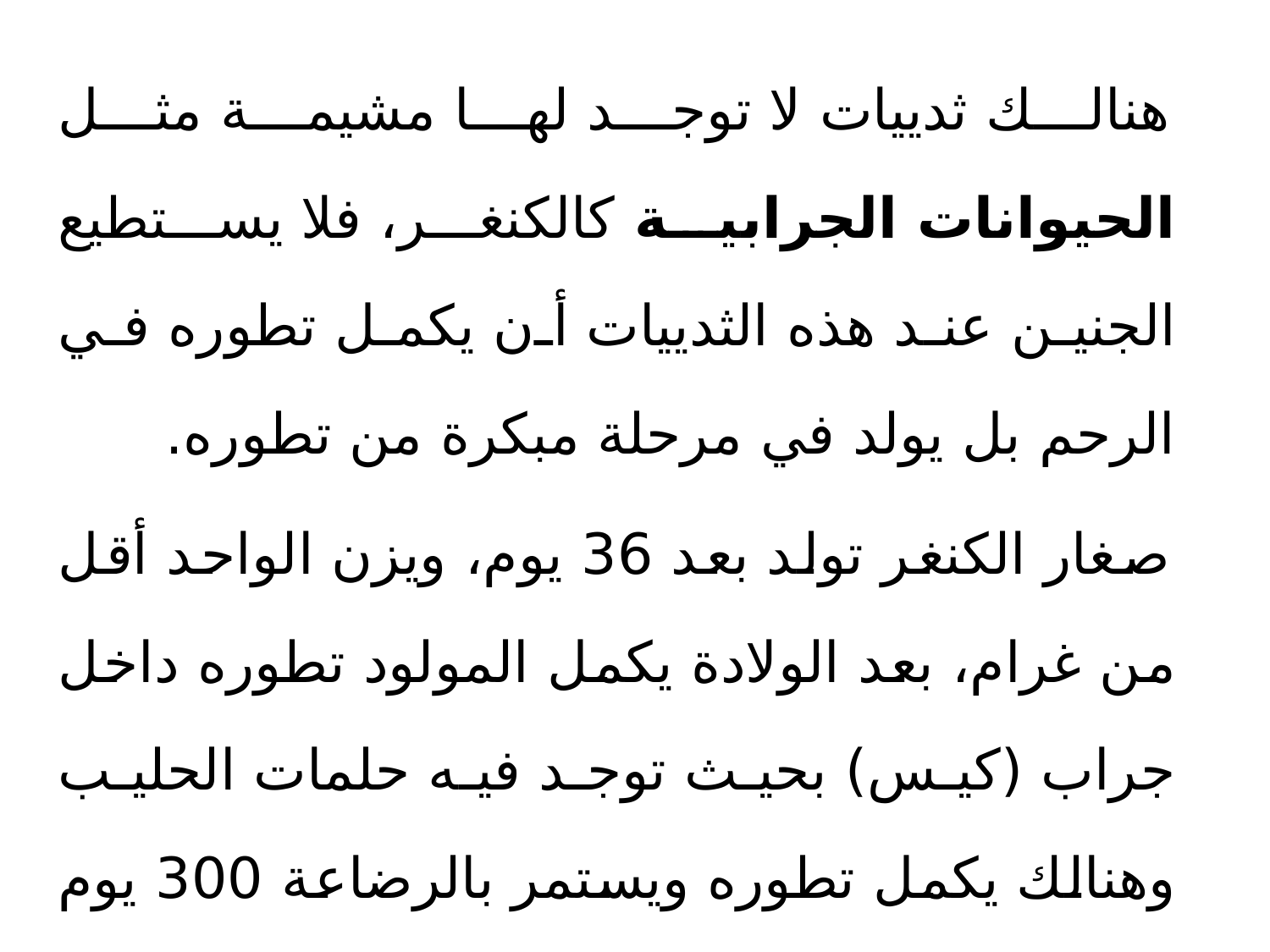

هنالك ثدييات لا توجد لها مشيمة مثل الحيوانات الجرابية كالكنغر، فلا يستطيع الجنين عند هذه الثدييات أن يكمل تطوره في الرحم بل يولد في مرحلة مبكرة من تطوره.
   صغار الكنغر تولد بعد 36 يوم، ويزن الواحد أقل من غرام، بعد الولادة يكمل المولود تطوره داخل جراب (كيس) بحيث توجد فيه حلمات الحليب وهنالك يكمل تطوره ويستمر بالرضاعة 300 يوم حتى يصل إلى وزن 5 كغم بعدها يخرج من الكيس ولكن يبقى قريب من الأم يرضع من حليبها حتى يبلغ 1.5 سنة.